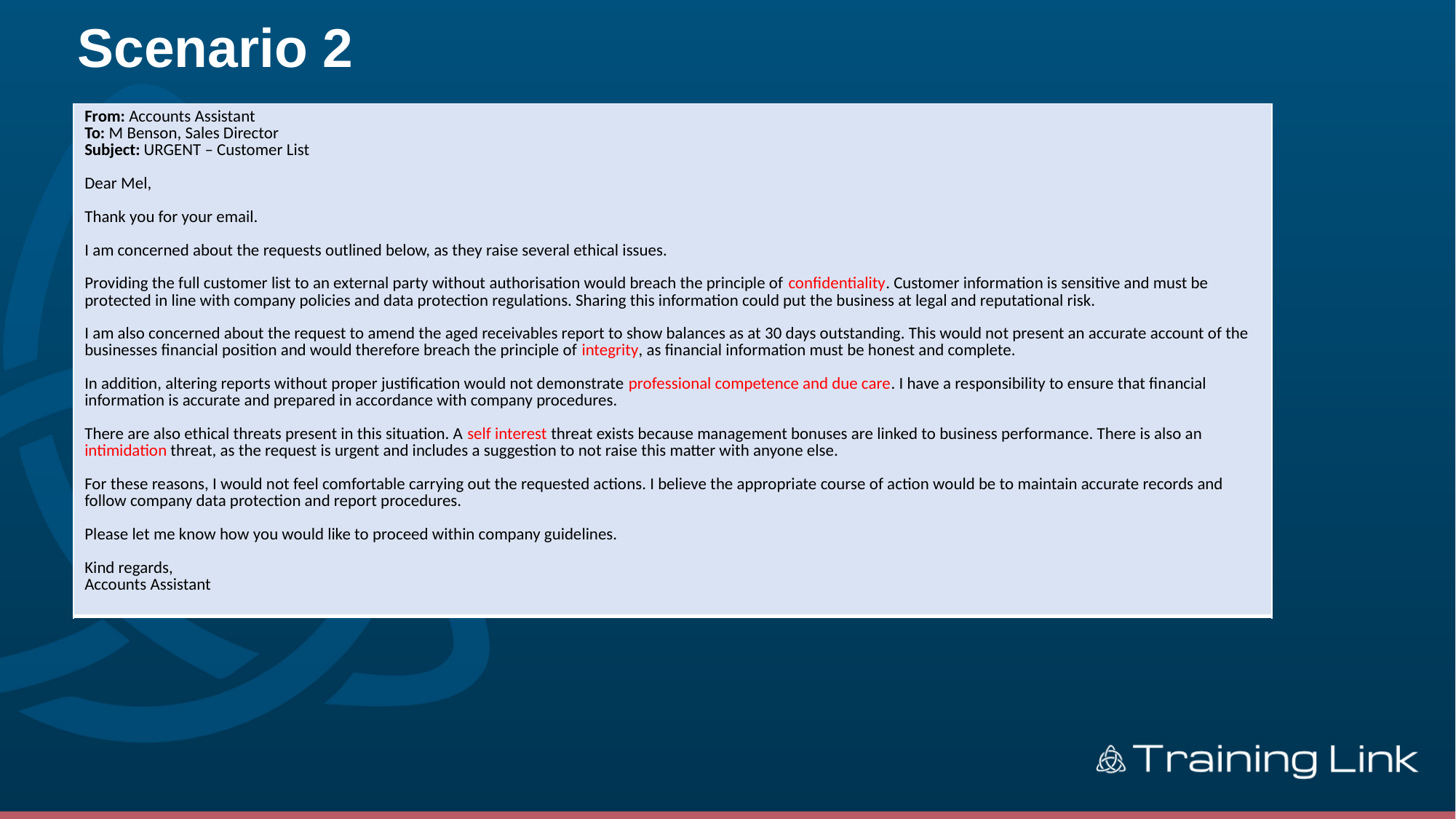

# Scenario 2
| From: Accounts Assistant To: M Benson, Sales Director Subject: URGENT – Customer List Dear Mel, Thank you for your email. I am concerned about the requests outlined below, as they raise several ethical issues. Providing the full customer list to an external party without authorisation would breach the principle of confidentiality. Customer information is sensitive and must be protected in line with company policies and data protection regulations. Sharing this information could put the business at legal and reputational risk. I am also concerned about the request to amend the aged receivables report to show balances as at 30 days outstanding. This would not present an accurate account of the businesses financial position and would therefore breach the principle of integrity, as financial information must be honest and complete. In addition, altering reports without proper justification would not demonstrate professional competence and due care. I have a responsibility to ensure that financial information is accurate and prepared in accordance with company procedures. There are also ethical threats present in this situation. A self interest threat exists because management bonuses are linked to business performance. There is also an intimidation threat, as the request is urgent and includes a suggestion to not raise this matter with anyone else. For these reasons, I would not feel comfortable carrying out the requested actions. I believe the appropriate course of action would be to maintain accurate records and follow company data protection and report procedures. Please let me know how you would like to proceed within company guidelines. Kind regards, Accounts Assistant |
| --- |